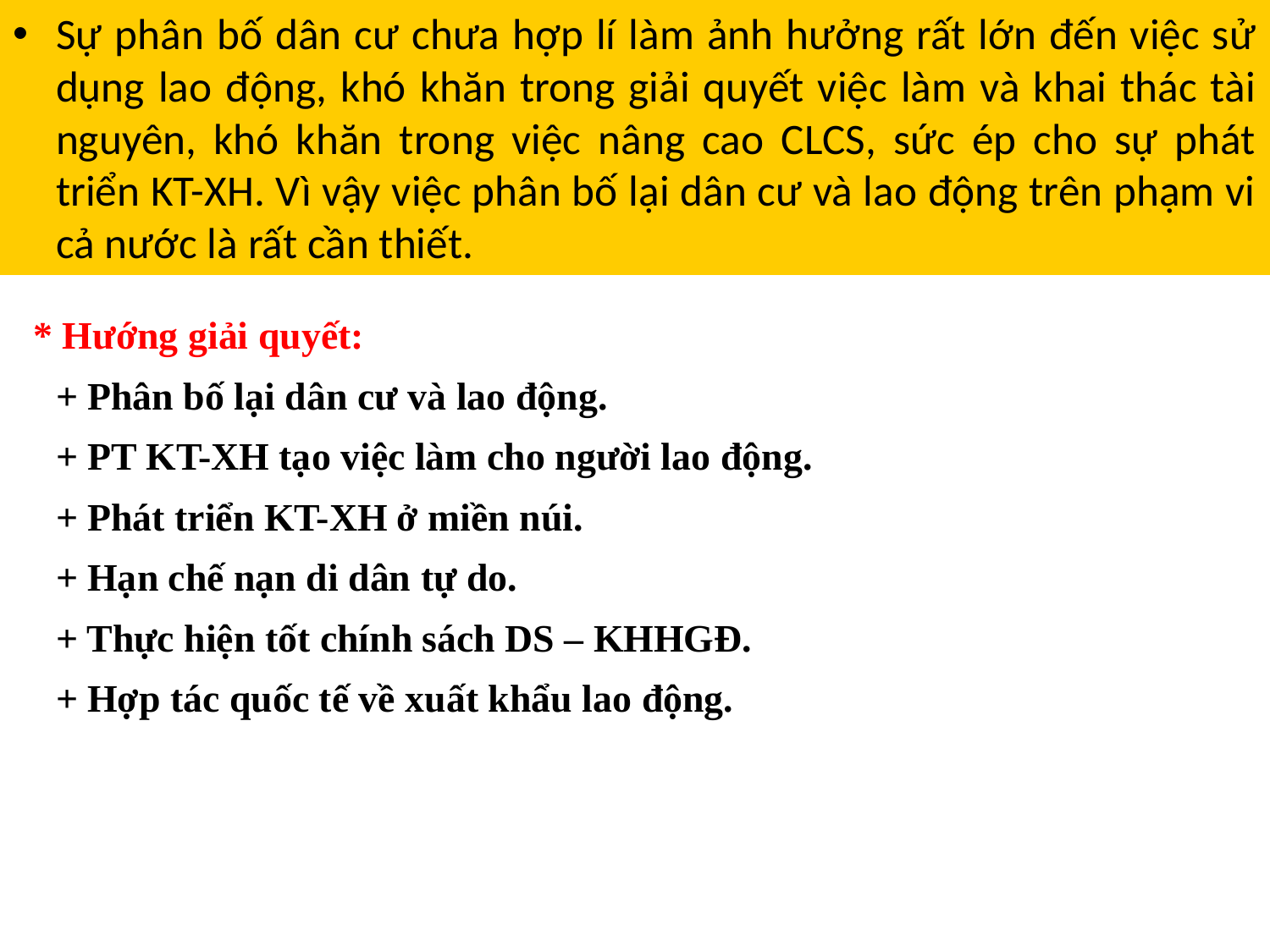

Sự phân bố dân cư chưa hợp lí làm ảnh hưởng rất lớn đến việc sử dụng lao động, khó khăn trong giải quyết việc làm và khai thác tài nguyên, khó khăn trong việc nâng cao CLCS, sức ép cho sự phát triển KT-XH. Vì vậy việc phân bố lại dân cư và lao động trên phạm vi cả nước là rất cần thiết.
* Hướng giải quyết:
+ Phân bố lại dân cư và lao động.
+ PT KT-XH tạo việc làm cho người lao động.
+ Phát triển KT-XH ở miền núi.
+ Hạn chế nạn di dân tự do.
+ Thực hiện tốt chính sách DS – KHHGĐ.
+ Hợp tác quốc tế về xuất khẩu lao động.
- Hãy nêu hậu quả của sự phân bố dân cư chưa hợp lí ?
Liên hệ: Chính sách phân bố lại dân cư của Nhà nước ta?